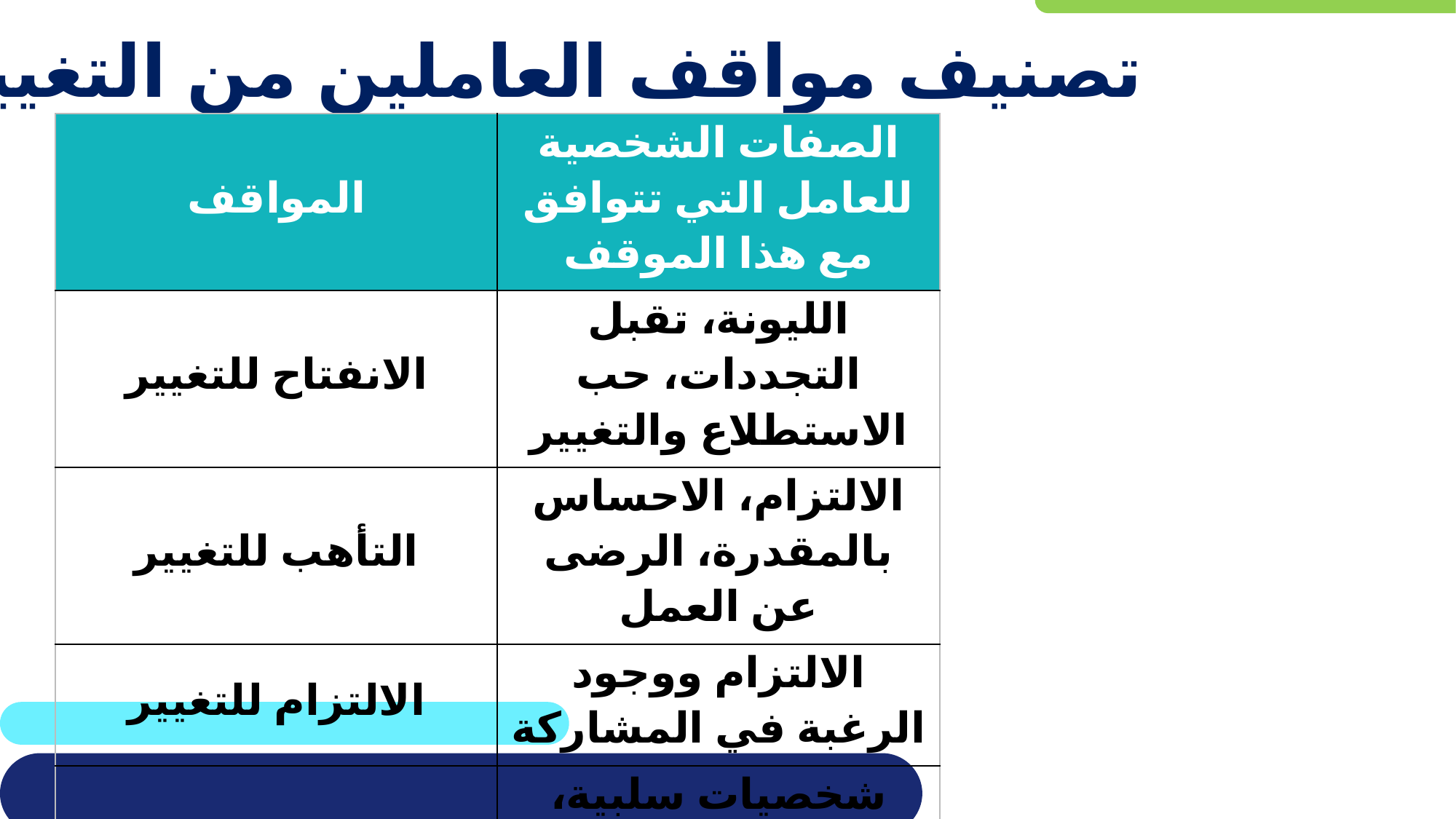

# تصنيف مواقف العاملين من التغيير
| المواقف | الصفات الشخصية للعامل التي تتوافق مع هذا الموقف |
| --- | --- |
| الانفتاح للتغيير | الليونة، تقبل التجددات، حب الاستطلاع والتغيير |
| التأهب للتغيير | الالتزام، الاحساس بالمقدرة، الرضى عن العمل |
| الالتزام للتغيير | الالتزام ووجود الرغبة في المشاركة |
| السخرية من التغيير | شخصيات سلبية، معارضة لكل تغيير وساخرة |